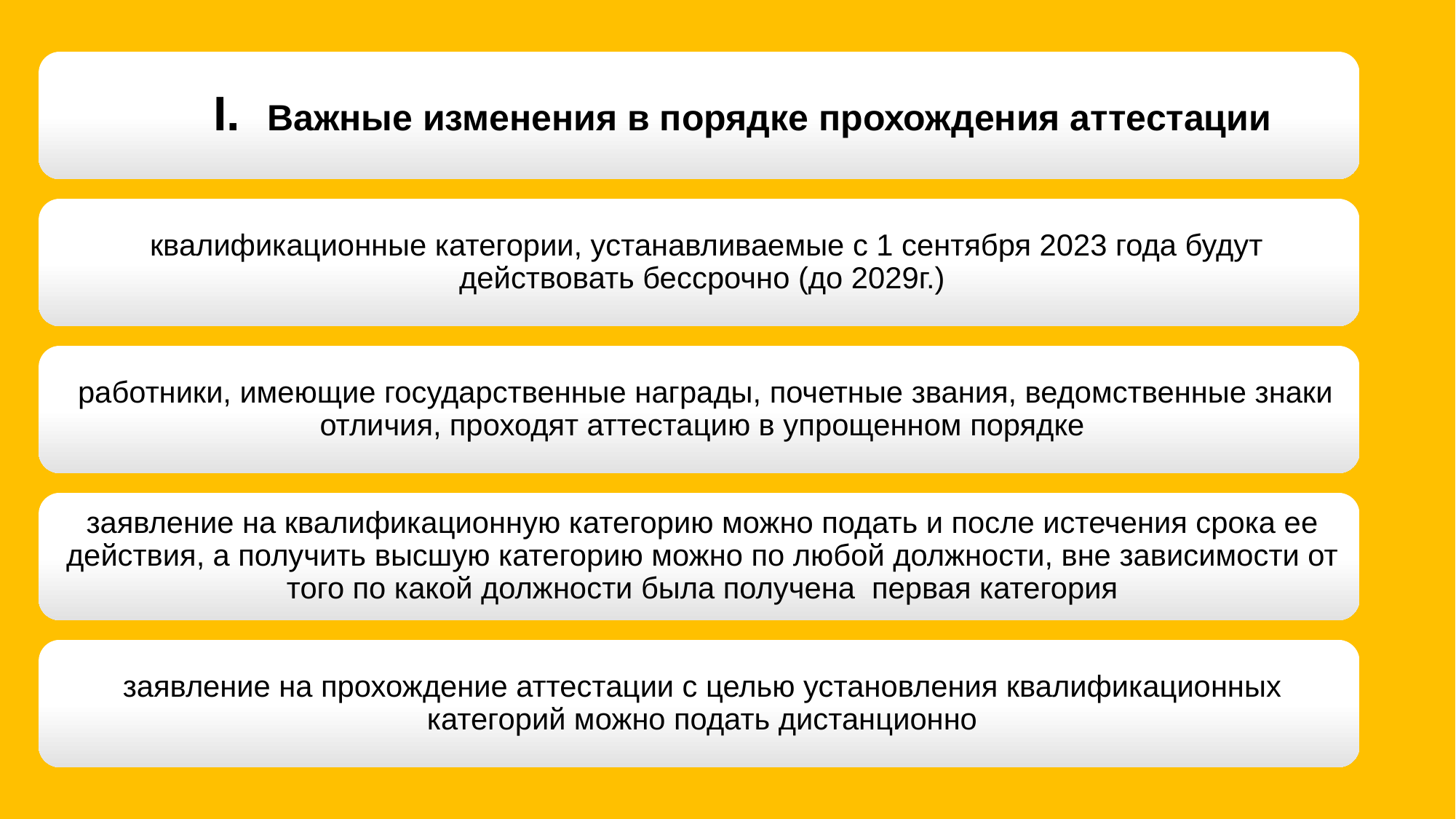

I.  Важные изменения в порядке прохождения аттестации
 квалификационные категории, устанавливаемые с 1 сентября 2023 года будут действовать бессрочно (до 2029г.)
 работники, имеющие государственные награды, почетные звания, ведомственные знаки отличия, проходят аттестацию в упрощенном порядке
заявление на квалификационную категорию можно подать и после истечения срока ее действия, а получить высшую категорию можно по любой должности, вне зависимости от того по какой должности была получена  первая категория
заявление на прохождение аттестации с целью установления квалификационных категорий можно подать дистанционно